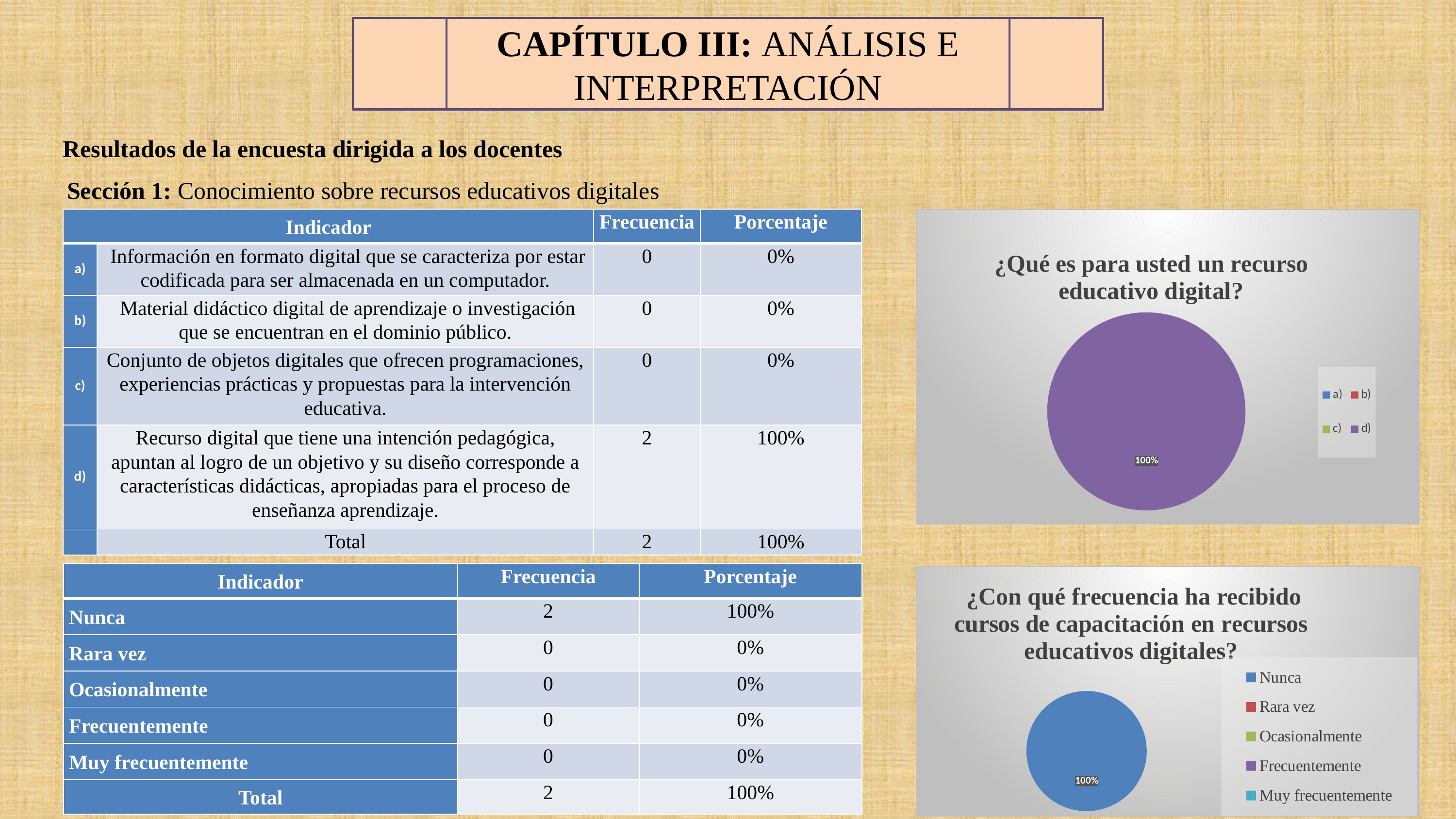

CAPÍTULO III: ANÁLISIS E INTERPRETACIÓN
Resultados de la encuesta dirigida a los docentes
Sección 1: Conocimiento sobre recursos educativos digitales
| Indicador |  | Frecuencia | Porcentaje |
| --- | --- | --- | --- |
| a) | Información en formato digital que se caracteriza por estar codificada para ser almacenada en un computador. | 0 | 0% |
| b) | Material didáctico digital de aprendizaje o investigación que se encuentran en el dominio público. | 0 | 0% |
| c) | Conjunto de objetos digitales que ofrecen programaciones, experiencias prácticas y propuestas para la intervención educativa. | 0 | 0% |
| d) | Recurso digital que tiene una intención pedagógica, apuntan al logro de un objetivo y su diseño corresponde a características didácticas, apropiadas para el proceso de enseñanza aprendizaje. | 2 | 100% |
|  | Total | 2 | 100% |

### Chart: ¿Qué es para usted un recurso educativo digital?

| Category |  |
|---|---|
| a) | 0.0 |
| b) | 0.0 |
| c) | 0.0 |
| d) | 1.0 |
| Indicador | Frecuencia | Porcentaje |
| --- | --- | --- |
| Nunca | 2 | 100% |
| Rara vez | 0 | 0% |
| Ocasionalmente | 0 | 0% |
| Frecuentemente | 0 | 0% |
| Muy frecuentemente | 0 | 0% |
| Total | 2 | 100% |

### Chart:  ¿Con qué frecuencia ha recibido cursos de capacitación en recursos educativos digitales?

| Category | Porcentaje |
|---|---|
| Nunca  | 1.0 |
| Rara vez | 0.0 |
| Ocasionalmente  | 0.0 |
| Frecuentemente | 0.0 |
| Muy frecuentemente | 0.0 |